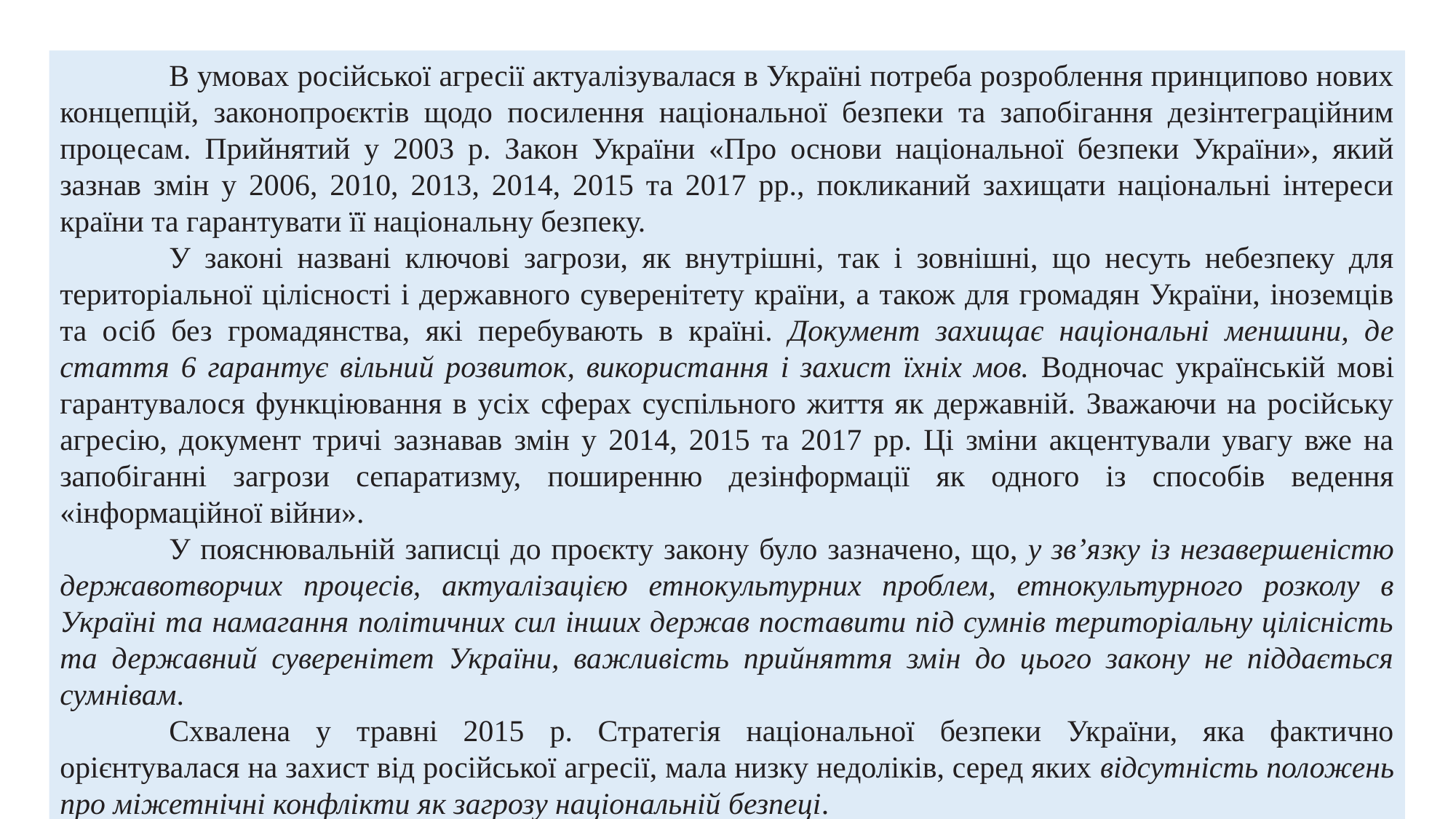

В умовах російської агресії актуалізувалася в Україні потреба розроблення принципово нових концепцій, законопроєктів щодо посилення національної безпеки та запобігання дезінтеграційним процесам. Прийнятий у 2003 р. Закон України «Про основи національної безпеки України», який зазнав змін у 2006, 2010, 2013, 2014, 2015 та 2017 рр., покликаний захищати національні інтереси країни та гарантувати її національну безпеку.
	У законі названі ключові загрози, як внутрішні, так і зовнішні, що несуть небезпеку для територіальної цілісності і державного суверенітету країни, а також для громадян України, іноземців та осіб без громадянства, які перебувають в країні. Документ захищає національні меншини, де стаття 6 гарантує вільний розвиток, використання і захист їхніх мов. Водночас українській мові гарантувалося функціювання в усіх сферах суспільного життя як державній. Зважаючи на російську агресію, документ тричі зазнавав змін у 2014, 2015 та 2017 рр. Ці зміни акцентували увагу вже на запобіганні загрози сепаратизму, поширенню дезінформації як одного із способів ведення «інформаційної війни».
	У пояснювальній записці до проєкту закону було зазначено, що, у зв’язку із незавершеністю державотворчих процесів, актуалізацією етнокультурних проблем, етнокультурного розколу в Україні та намагання політичних сил інших держав поставити під сумнів територіальну цілісність та державний суверенітет України, важливість прийняття змін до цього закону не піддається сумнівам.
	Схвалена у травні 2015 р. Стратегія національної безпеки України, яка фактично орієнтувалася на захист від російської агресії, мала низку недоліків, серед яких відсутність положень про міжетнічні конфлікти як загрозу національній безпеці.